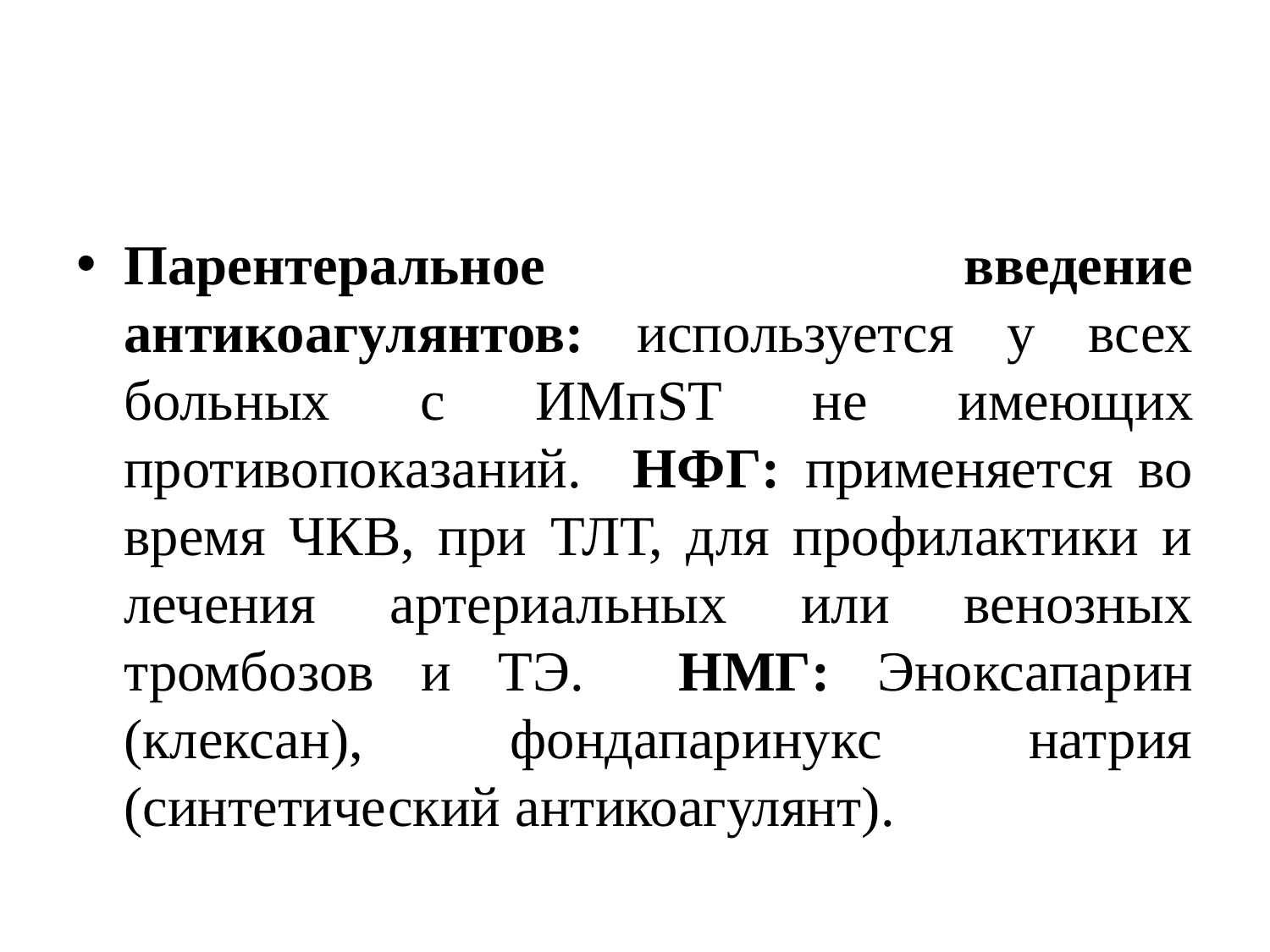

#
Парентеральное введение антикоагулянтов: используется у всех больных с ИМпST не имеющих противопоказаний.  НФГ: применяется во время ЧКВ, при ТЛТ, для профилактики и лечения артериальных или венозных тромбозов и ТЭ.  НМГ: Эноксапарин (клексан), фондапаринукс натрия (синтетический антикоагулянт).